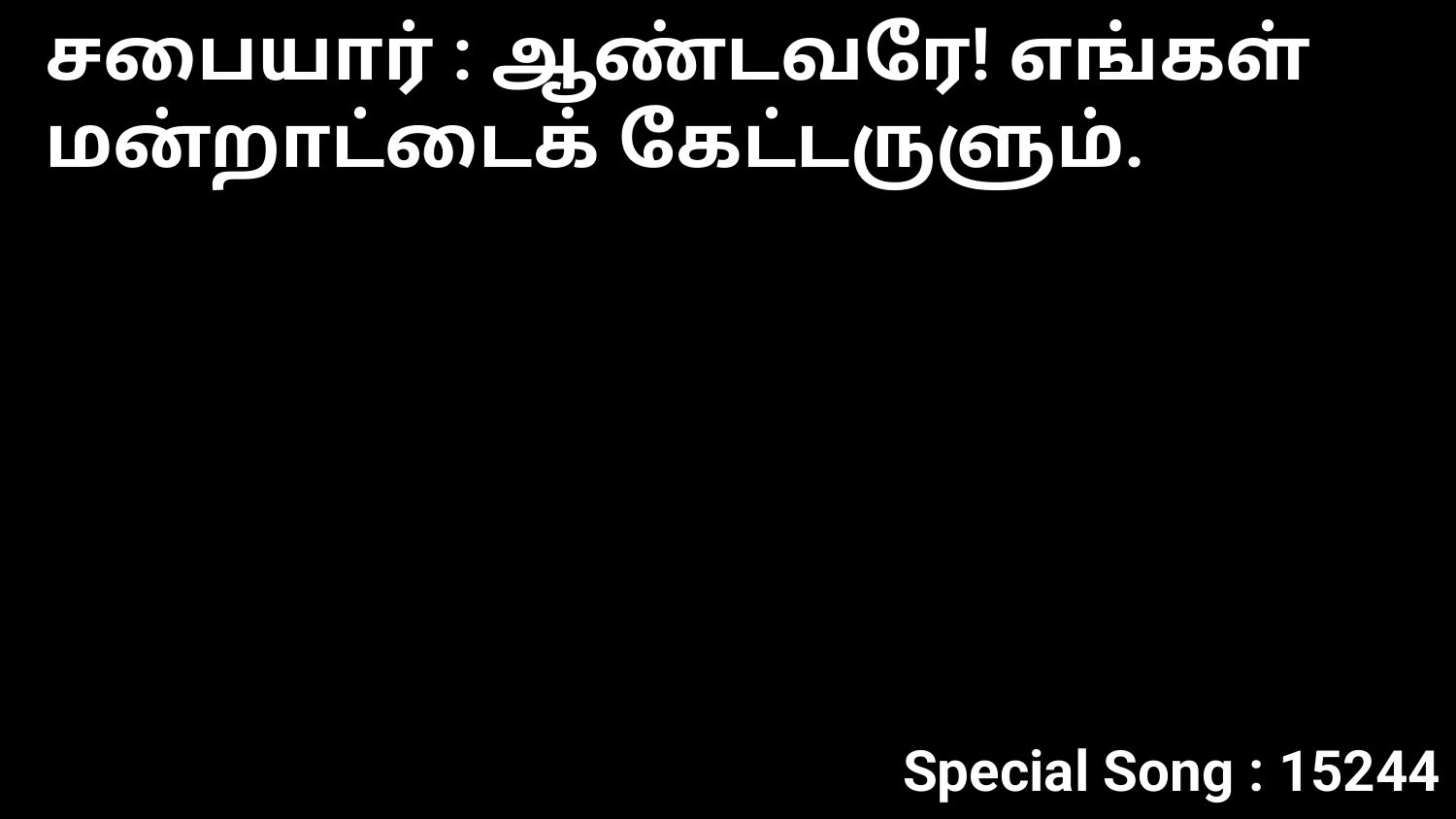

சபையார் : ஆண்டவரே! எங்கள் மன்றாட்டைக் கேட்டருளும்.

Special Song : 15244